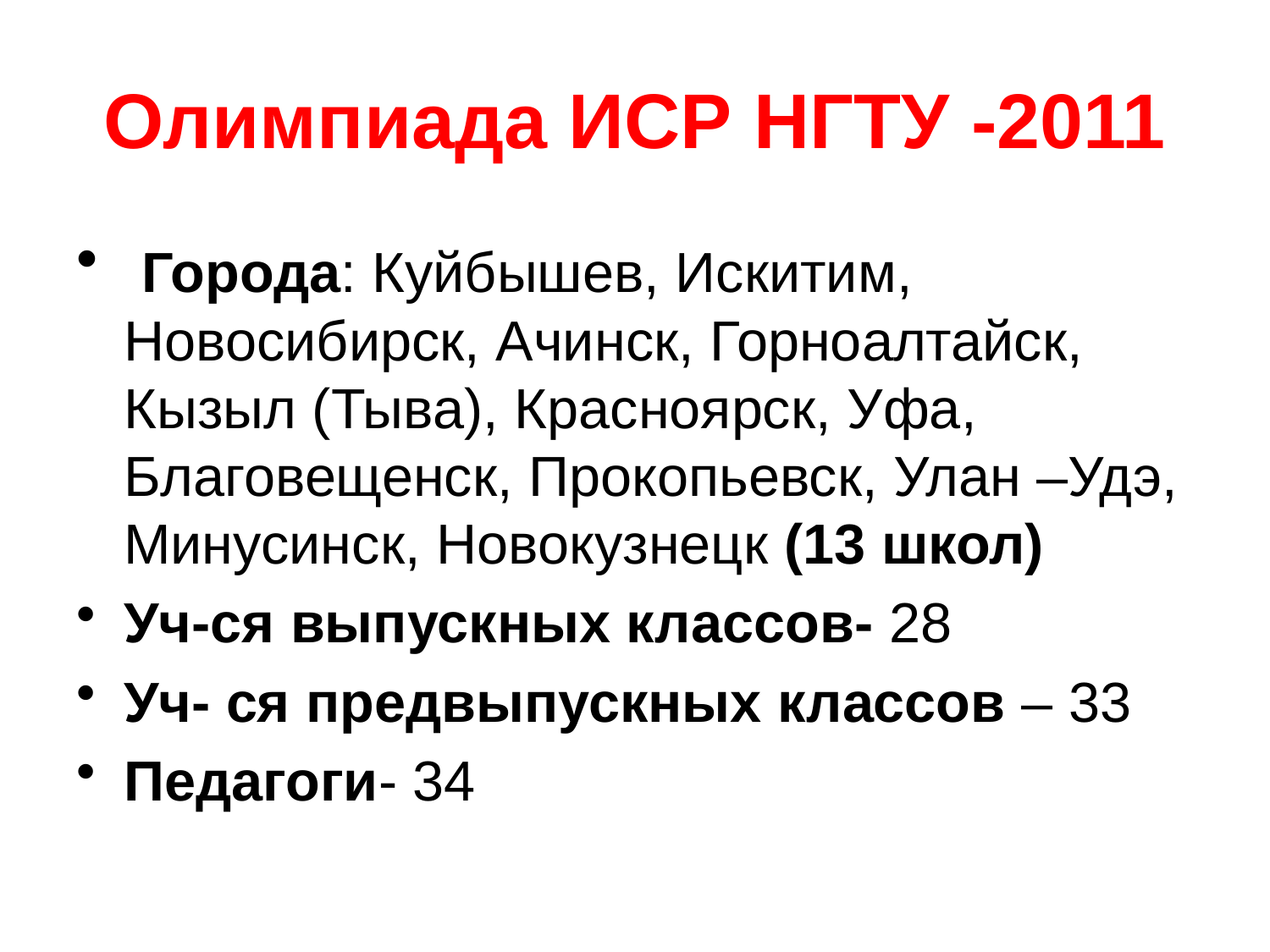

Олимпиада ИСР НГТУ -2011
 Города: Куйбышев, Искитим, Новосибирск, Ачинск, Горноалтайск, Кызыл (Тыва), Красноярск, Уфа, Благовещенск, Прокопьевск, Улан –Удэ, Минусинск, Новокузнецк (13 школ)
Уч-ся выпускных классов- 28
Уч- ся предвыпускных классов – 33
Педагоги- 34